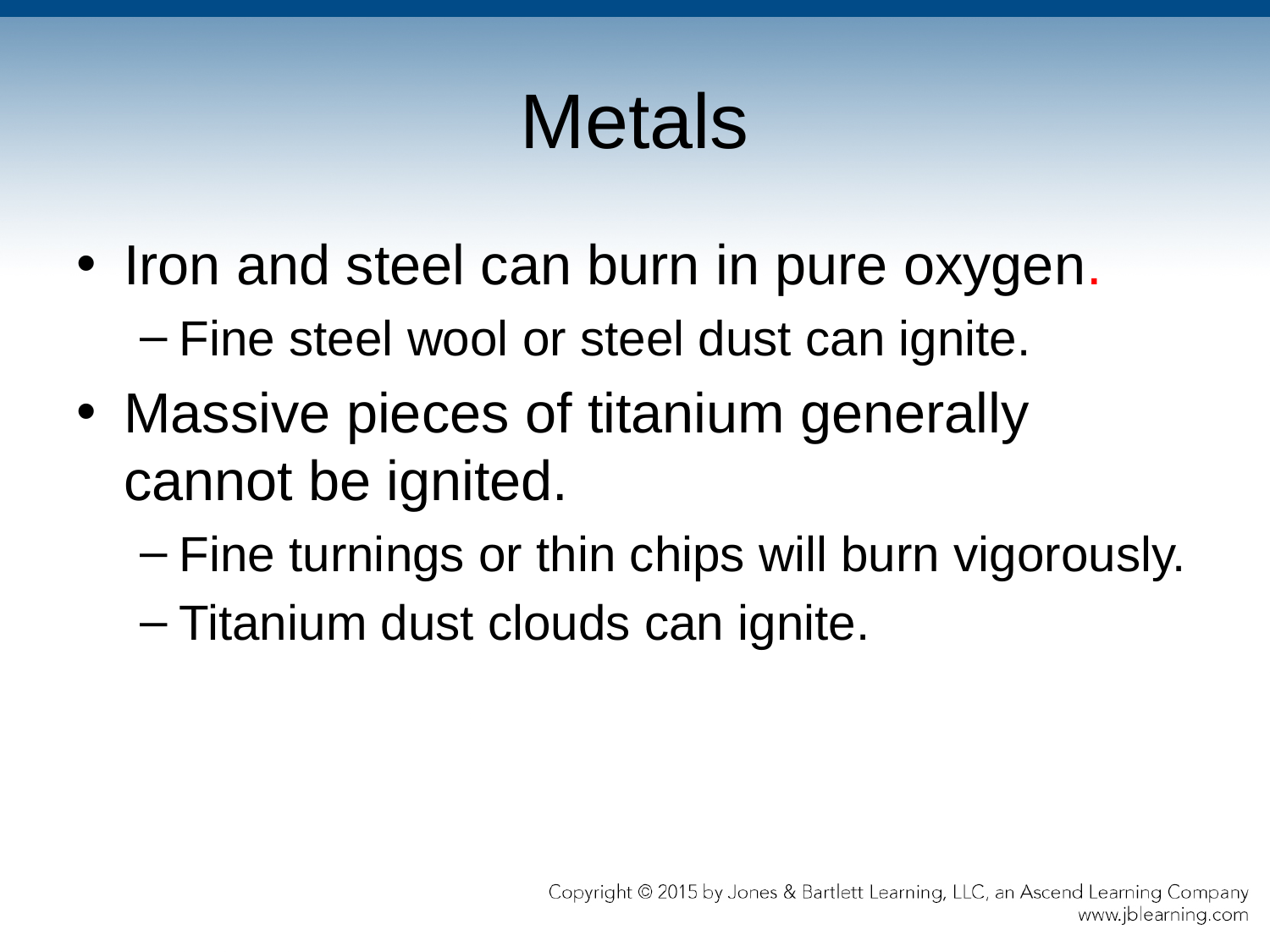

# Metals
Iron and steel can burn in pure oxygen.
Fine steel wool or steel dust can ignite.
Massive pieces of titanium generally cannot be ignited.
Fine turnings or thin chips will burn vigorously.
Titanium dust clouds can ignite.